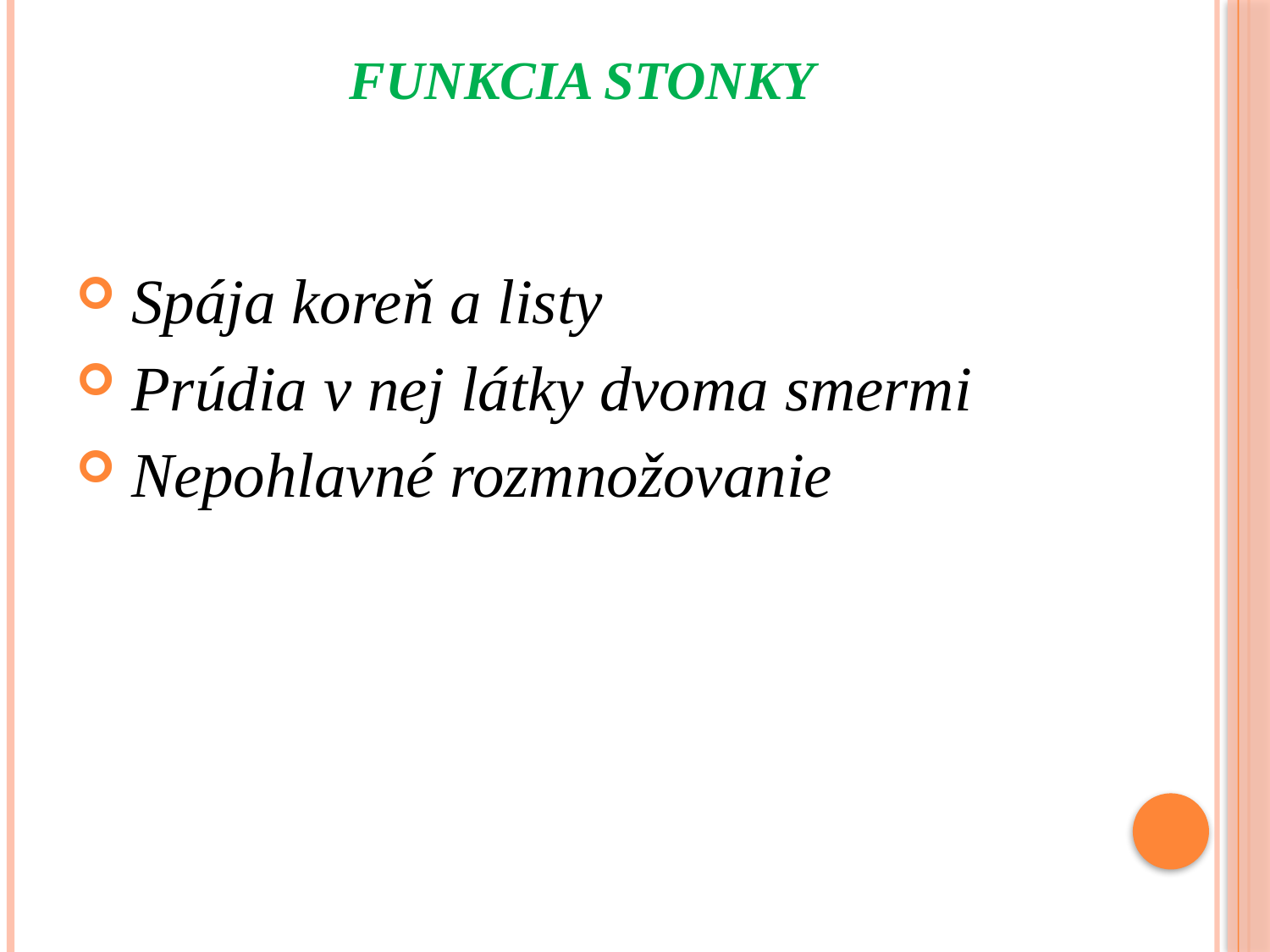

# Funkcia stonky
 Spája koreň a listy
 Prúdia v nej látky dvoma smermi
 Nepohlavné rozmnožovanie